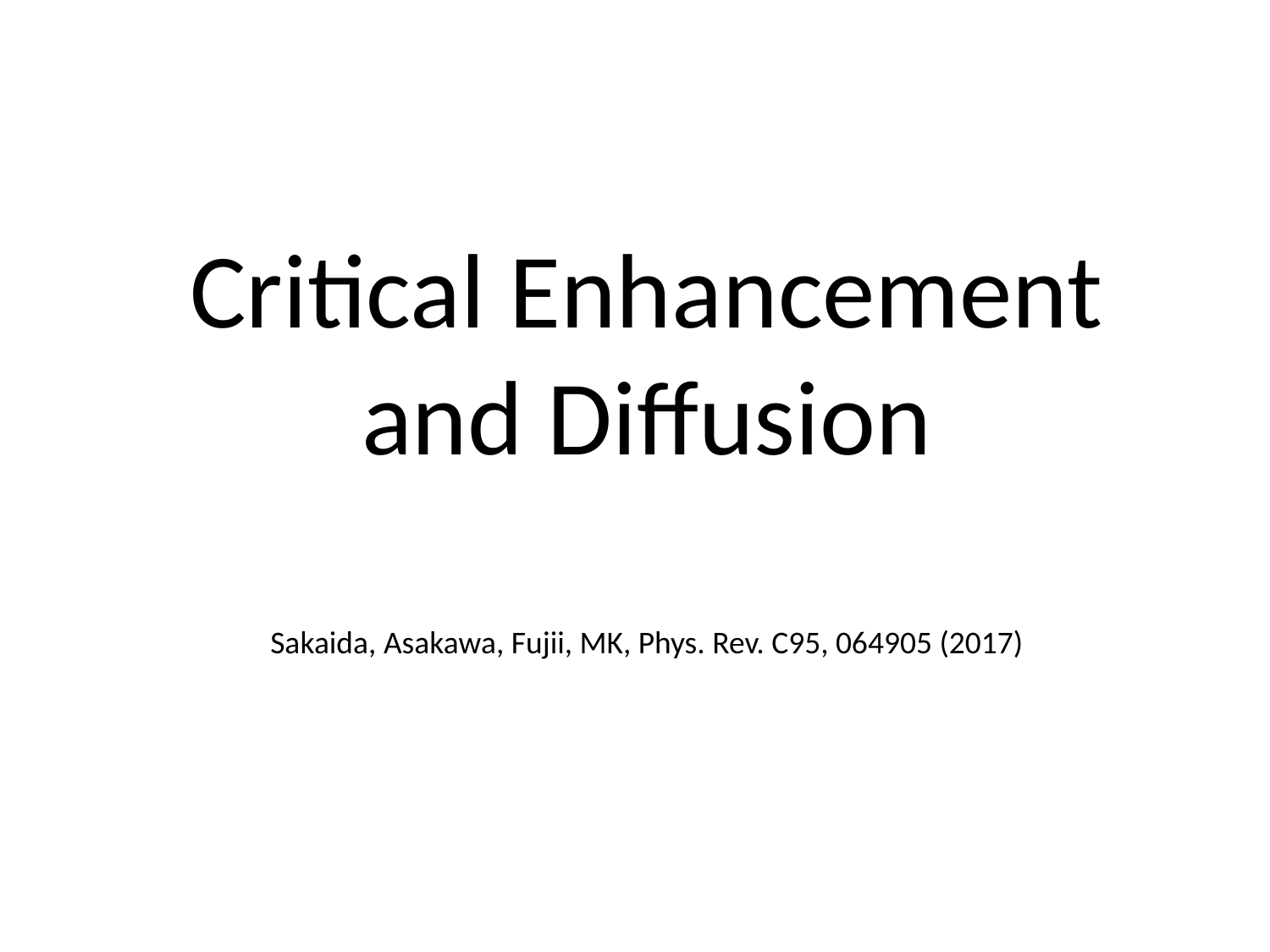

Critical Enhancement
and Diffusion
Sakaida, Asakawa, Fujii, MK, Phys. Rev. C95, 064905 (2017)